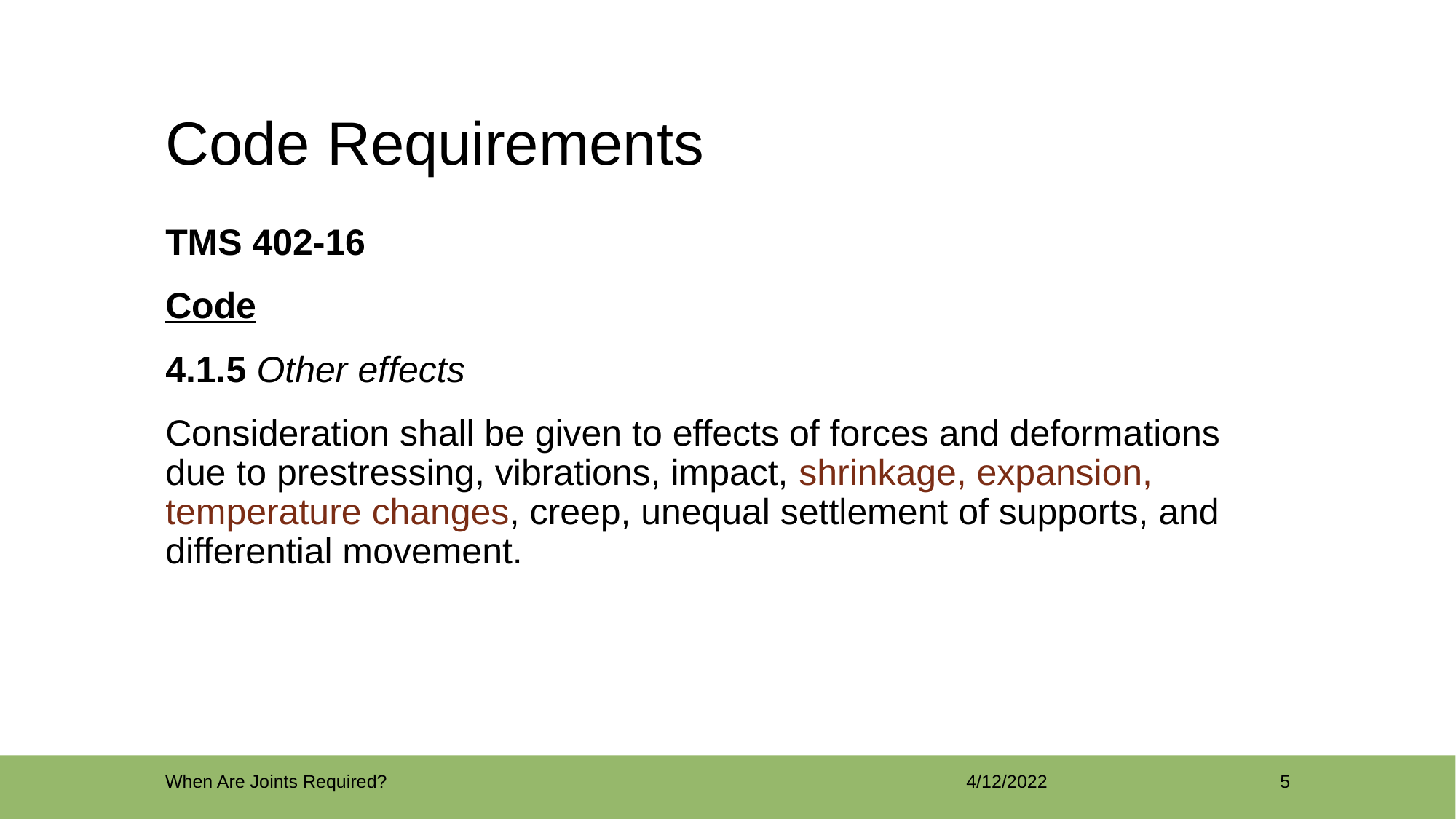

# Code Requirements
TMS 402-16
Code
4.1.5 Other effects
Consideration shall be given to effects of forces and deformations due to prestressing, vibrations, impact, shrinkage, expansion, temperature changes, creep, unequal settlement of supports, and differential movement.
When Are Joints Required?
4/12/2022
5